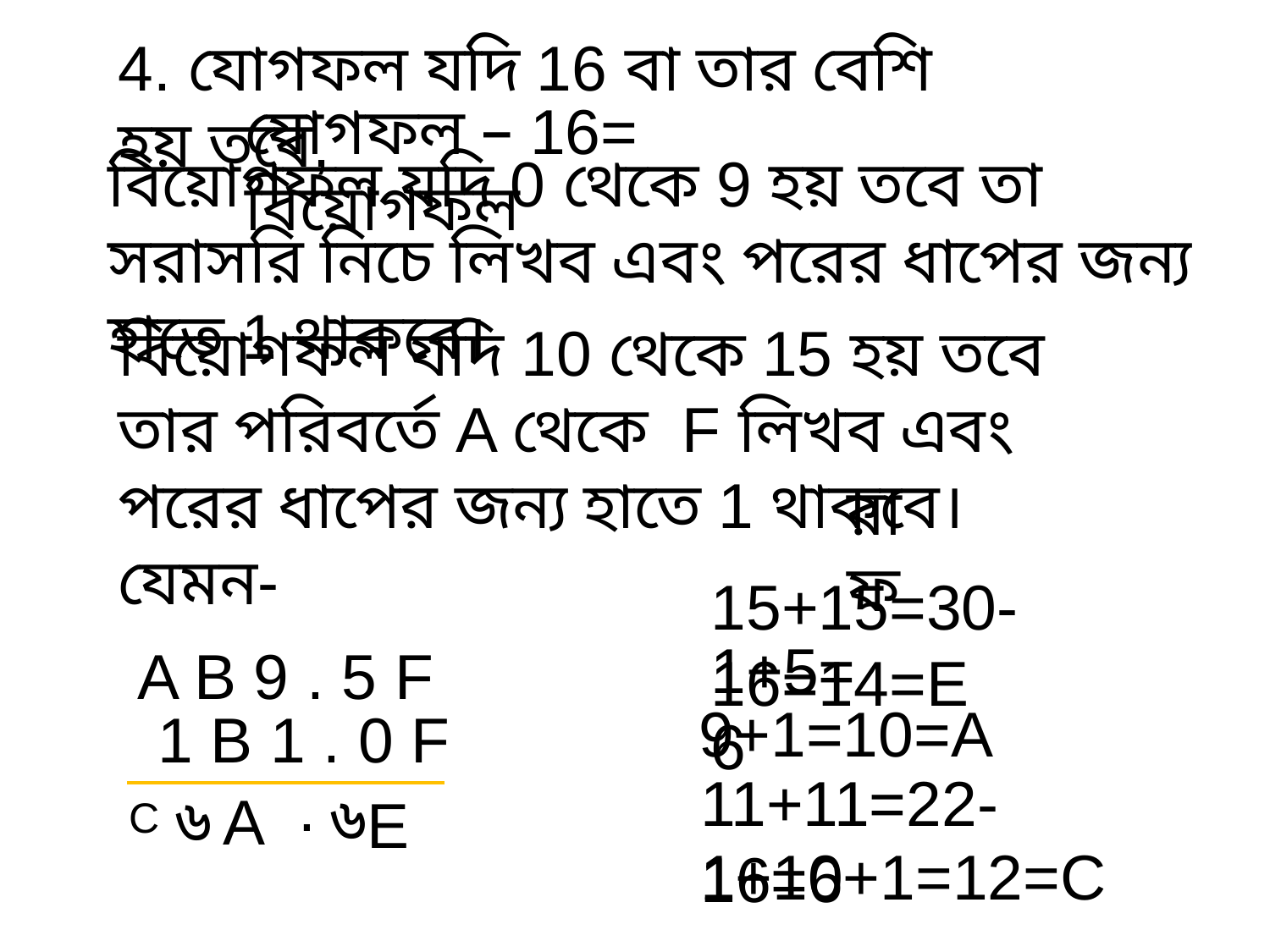

4. যোগফল যদি 16 বা তার বেশি হয় তবে,
যোগফল – 16= বিয়োগফল
বিয়োগফল যদি 0 থেকে 9 হয় তবে তা সরাসরি নিচে লিখব এবং পরের ধাপের জন্য হাতে 1 থাকবে।
বিয়োগফল যদি 10 থেকে 15 হয় তবে তার পরিবর্তে A থেকে  F লিখব এবং পরের ধাপের জন্য হাতে 1 থাকবে। যেমন-
রাফ
15+15=30-16=14=E
1+5=6
A B 9 . 5 F
9+1=10=A
1 B 1 . 0 F
11+11=22-16=6
.
৬

৬
A
E
C
1+10+1=12=C